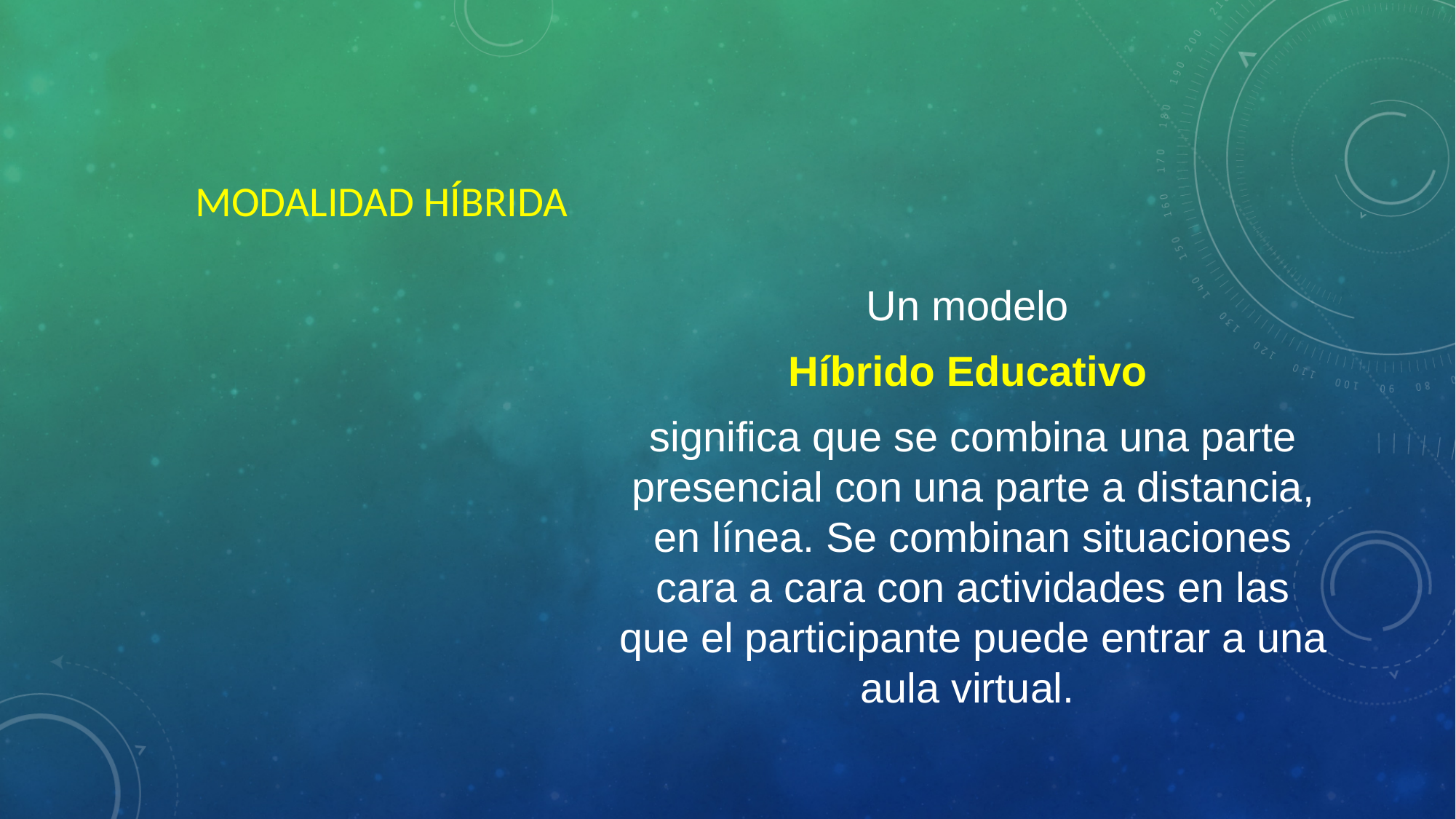

# Modalidad híbrida
Un modelo
Híbrido Educativo
significa que se combina una parte presencial con una parte a distancia, en línea. Se combinan situaciones cara a cara con actividades en las que el participante puede entrar a una aula virtual.